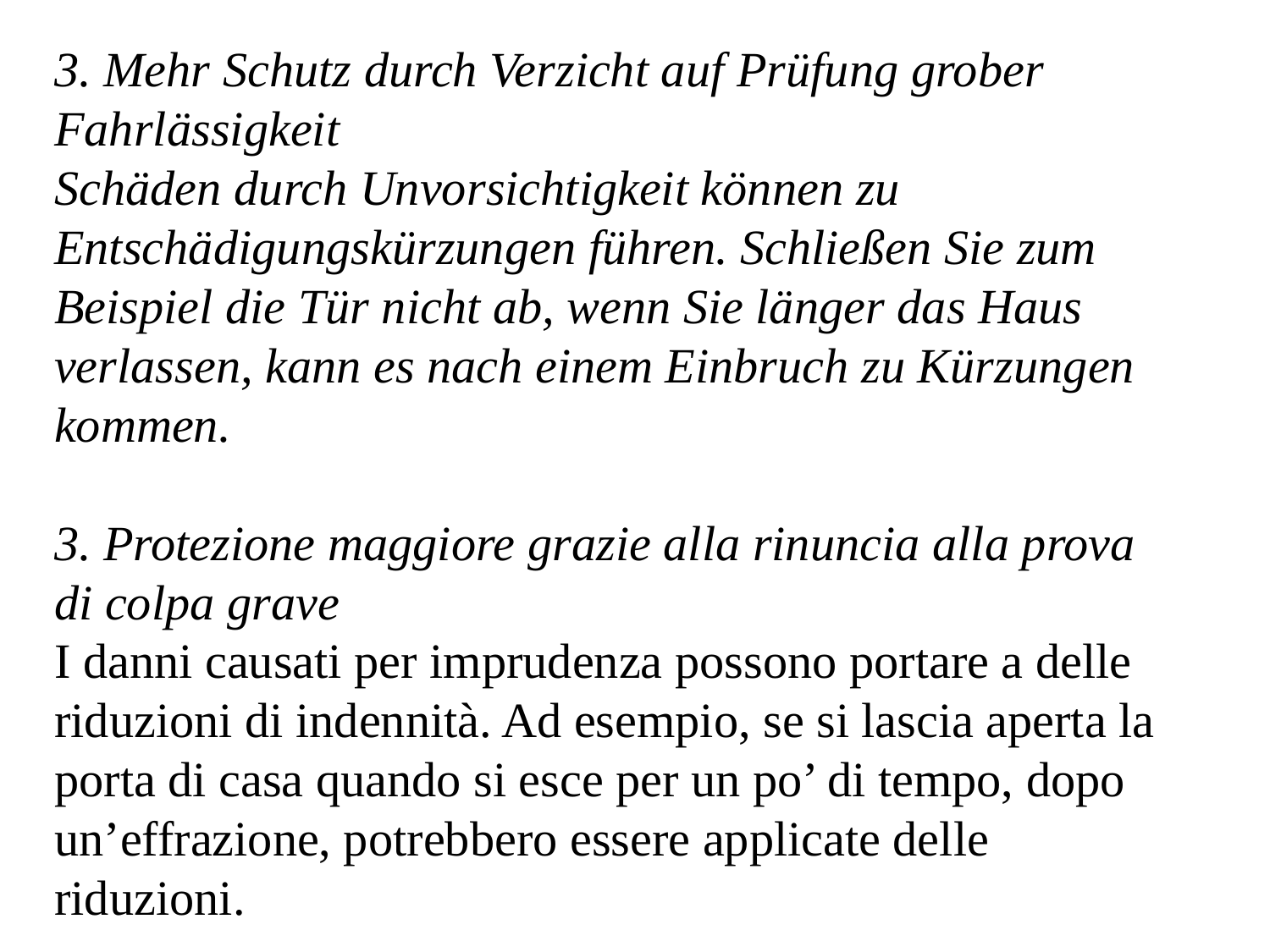

3. Mehr Schutz durch Verzicht auf Prüfung grober Fahrlässigkeit
Schäden durch Unvorsichtigkeit können zu Entschädigungskürzungen führen. Schließen Sie zum Beispiel die Tür nicht ab, wenn Sie länger das Haus verlassen, kann es nach einem Einbruch zu Kürzungen kommen.

3. Protezione maggiore grazie alla rinuncia alla prova di colpa grave
I danni causati per imprudenza possono portare a delle riduzioni di indennità. Ad esempio, se si lascia aperta la porta di casa quando si esce per un po’ di tempo, dopo un’effrazione, potrebbero essere applicate delle riduzioni.